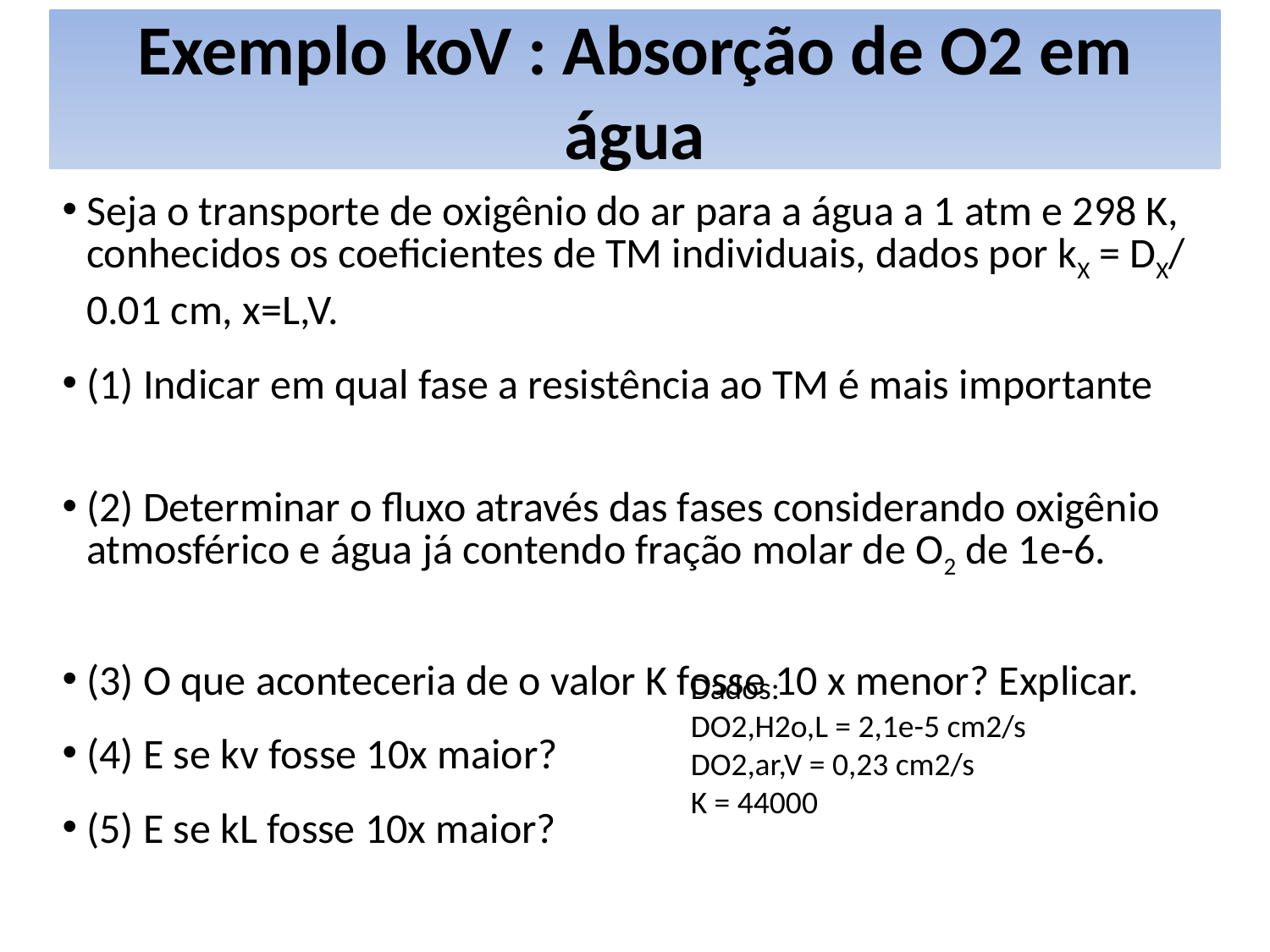

# Exemplo koV : Absorção de O2 em água
Seja o transporte de oxigênio do ar para a água a 1 atm e 298 K, conhecidos os coeficientes de TM individuais, dados por kX = DX/ 0.01 cm, x=L,V.
(1) Indicar em qual fase a resistência ao TM é mais importante
(2) Determinar o fluxo através das fases considerando oxigênio atmosférico e água já contendo fração molar de O2 de 1e-6.
(3) O que aconteceria de o valor K fosse 10 x menor? Explicar.
(4) E se kv fosse 10x maior?
(5) E se kL fosse 10x maior?

Fonte: Cussler ex.8.5.1, simplificado aqui
Dados:
DO2,H2o,L = 2,1e-5 cm2/s
DO2,ar,V = 0,23 cm2/s
K = 44000